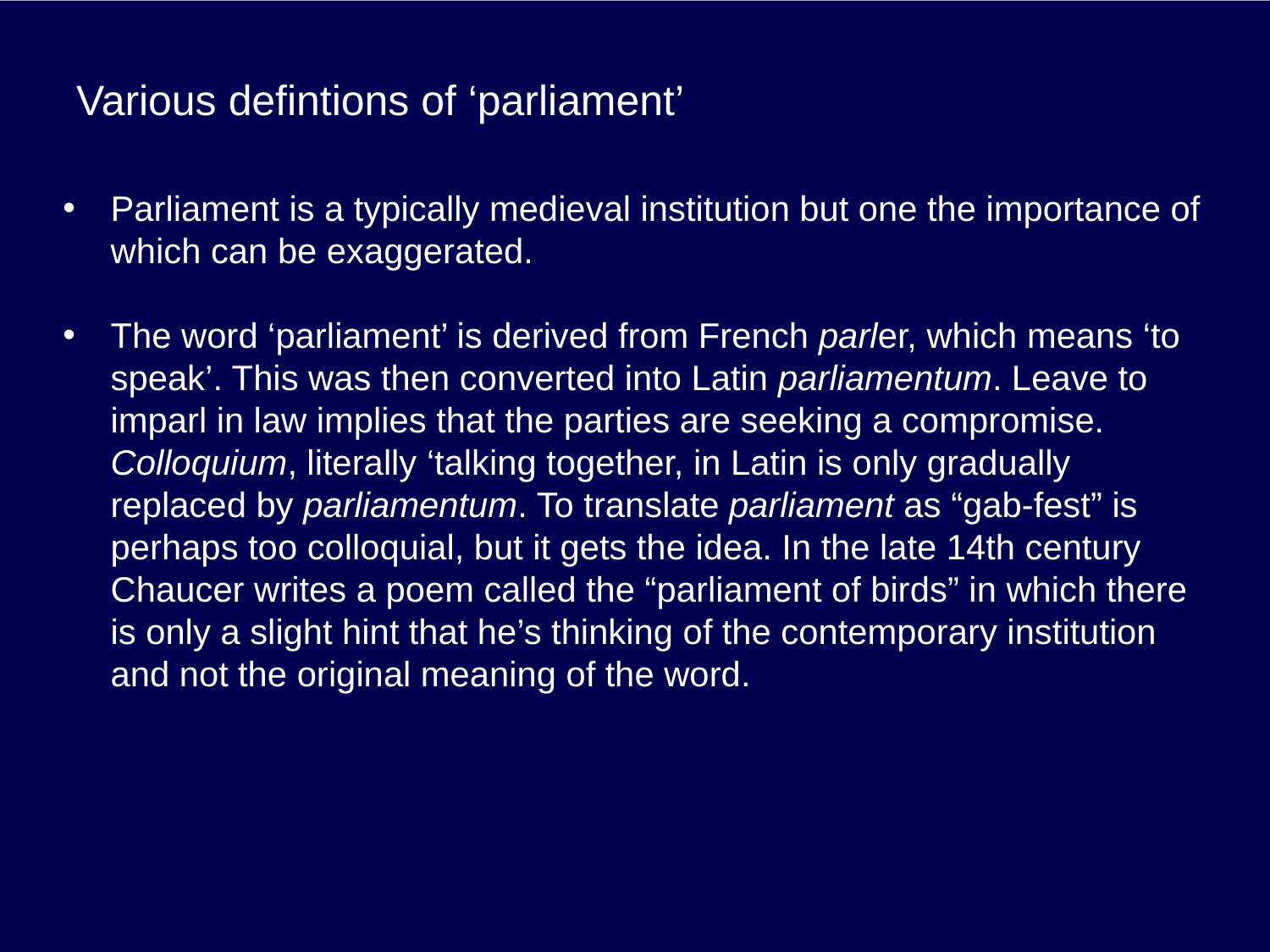

# Various defintions of ‘parliament’
Parliament is a typically medieval institution but one the importance of which can be exaggerated.

The word ‘parliament’ is derived from French parler, which means ‘to speak’. This was then converted into Latin parliamentum. Leave to imparl in law implies that the parties are seeking a compromise. Colloquium, literally ‘talking together, in Latin is only gradually replaced by parliamentum. To translate parliament as “gab-fest” is perhaps too colloquial, but it gets the idea. In the late 14th century Chaucer writes a poem called the “parliament of birds” in which there is only a slight hint that he’s thinking of the contemporary institution and not the original meaning of the word.